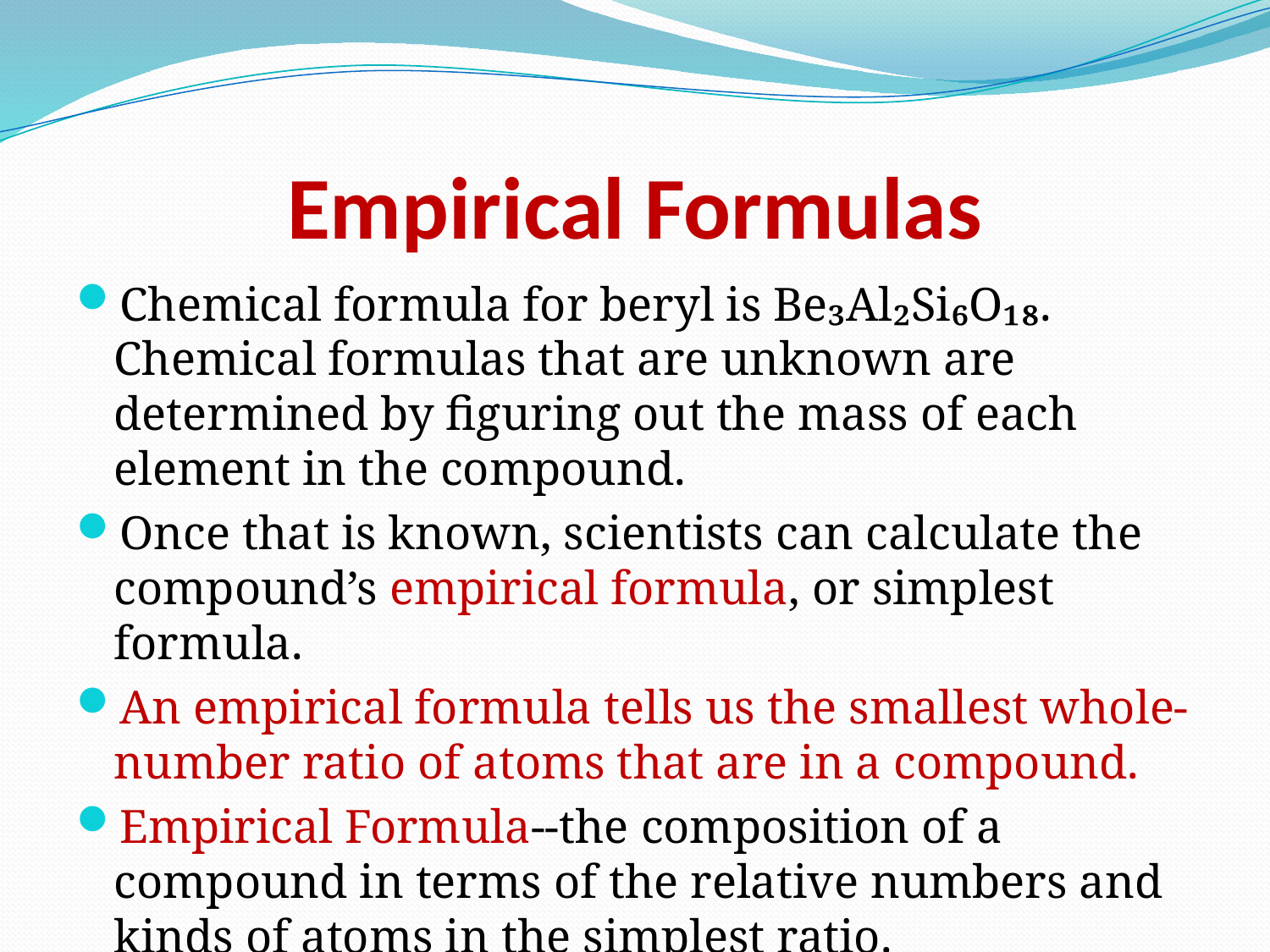

# Empirical Formulas
Chemical formula for beryl is Be₃Al₂Si₆O₁₈.  Chemical formulas that are unknown are determined by figuring out the mass of each element in the compound.
Once that is known, scientists can calculate the compound’s empirical formula, or simplest formula.
An empirical formula tells us the smallest whole-number ratio of atoms that are in a compound.
Empirical Formula--the composition of a compound in terms of the relative numbers and kinds of atoms in the simplest ratio.